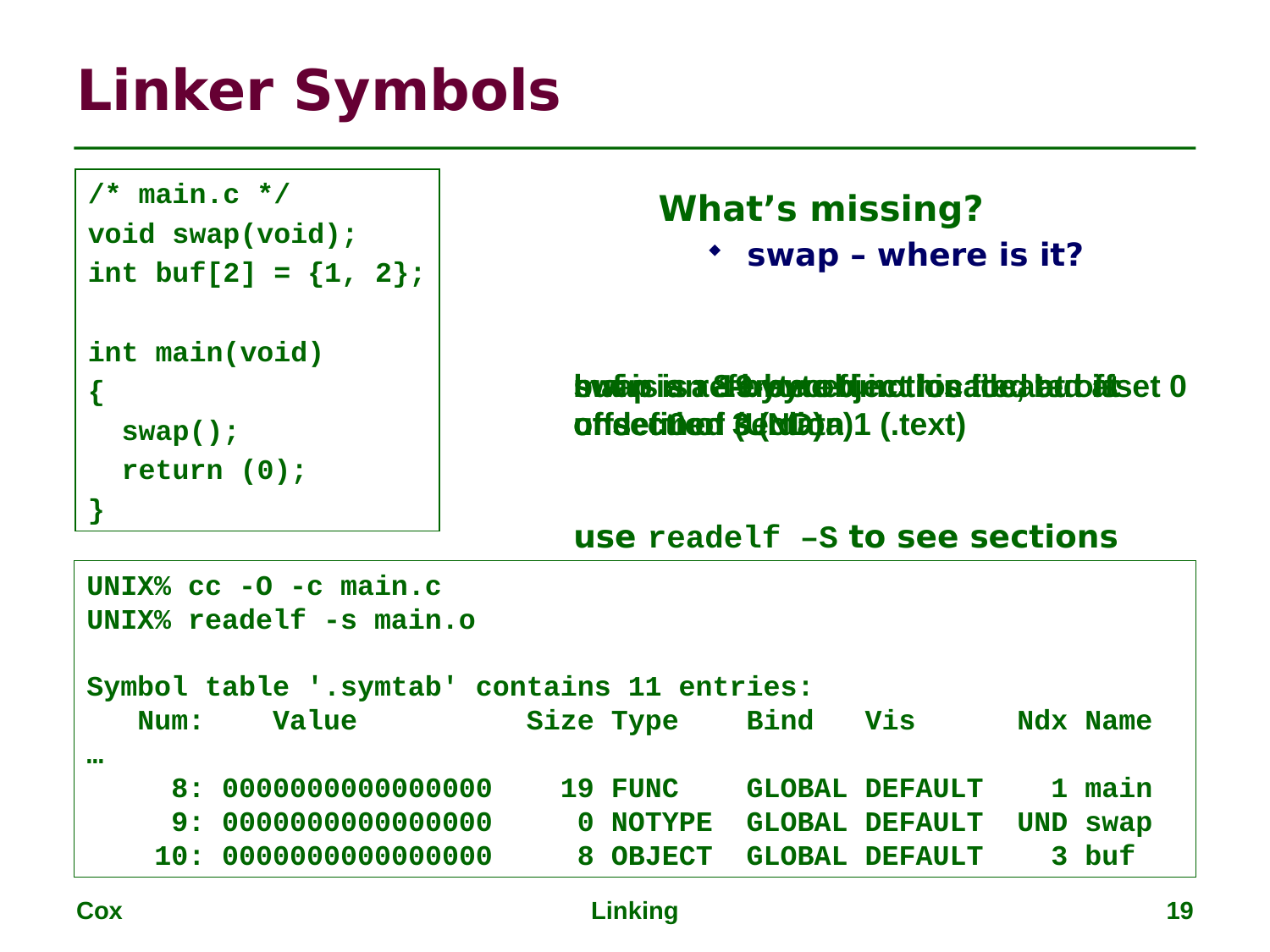

# Linker Symbols
/* main.c */
void swap(void);
int buf[2] = {1, 2};

int main(void)
{
  swap();
  return (0);
}
What’s missing?
swap – where is it?
main is a 19-byte function located at offset 0 of section 1 (.text)
swap is referenced in this file, but is undefined (UND)
buf is an 8-byte object located at offset 0 of section 3 (.data)
use readelf –S to see sections
UNIX% cc -O -c main.c
UNIX% readelf -s main.o

Symbol table '.symtab' contains 11 entries:
   Num:    Value          Size Type    Bind   Vis      Ndx Name
…
     8: 0000000000000000    19 FUNC    GLOBAL DEFAULT    1 main
     9: 0000000000000000     0 NOTYPE  GLOBAL DEFAULT  UND swap
    10: 0000000000000000     8 OBJECT  GLOBAL DEFAULT    3 buf
Cox
Linking
19